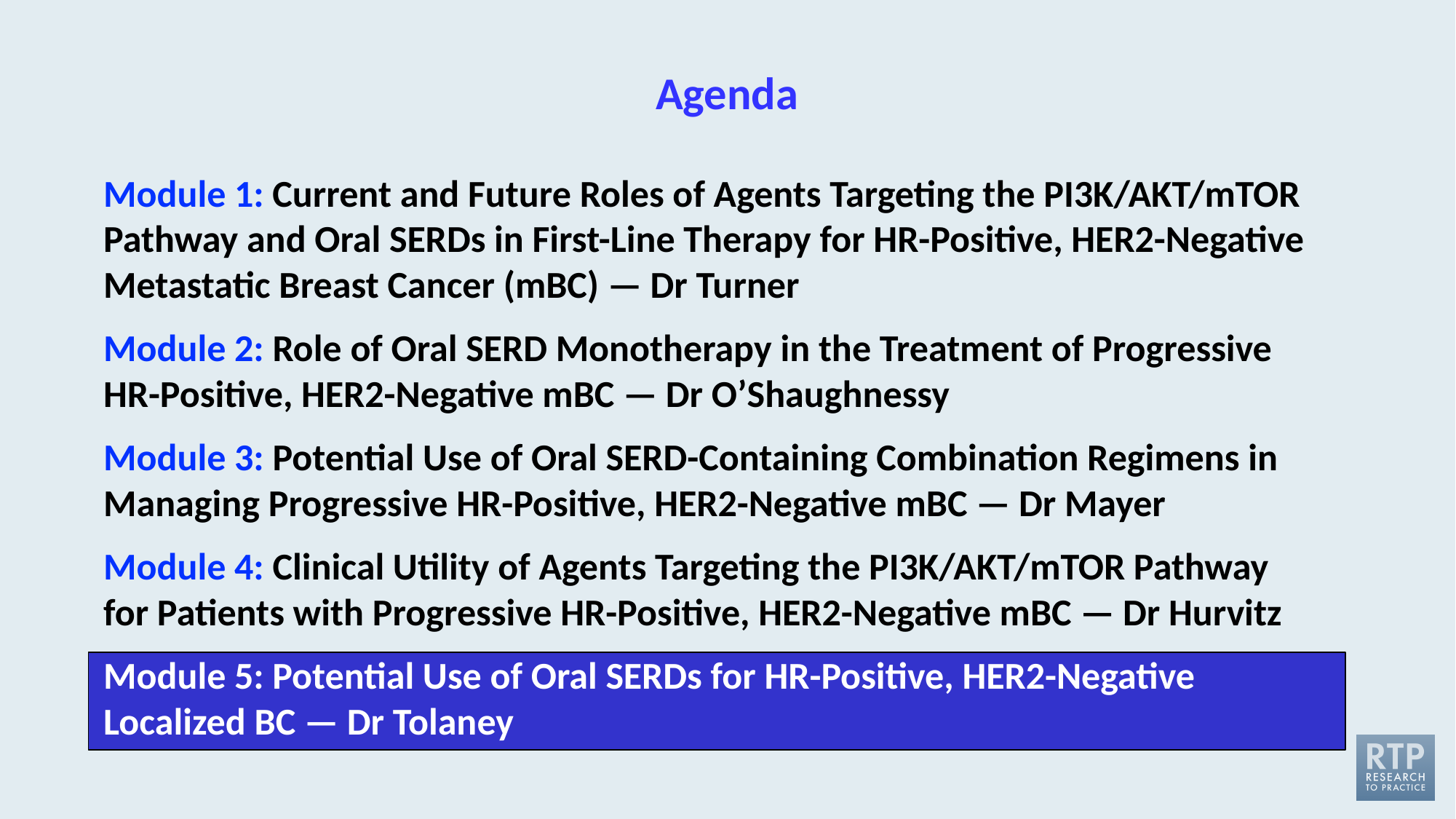

# Agenda
Module 1: Current and Future Roles of Agents Targeting the PI3K/AKT/mTOR Pathway and Oral SERDs in First-Line Therapy for HR-Positive, HER2-Negative Metastatic Breast Cancer (mBC) — Dr Turner
Module 2: Role of Oral SERD Monotherapy in the Treatment of Progressive HR-Positive, HER2-Negative mBC — Dr O’Shaughnessy
Module 3: Potential Use of Oral SERD-Containing Combination Regimens in Managing Progressive HR-Positive, HER2-Negative mBC — Dr Mayer
Module 4: Clinical Utility of Agents Targeting the PI3K/AKT/mTOR Pathway for Patients with Progressive HR-Positive, HER2-Negative mBC — Dr Hurvitz
Module 5: Potential Use of Oral SERDs for HR-Positive, HER2-Negative Localized BC — Dr Tolaney